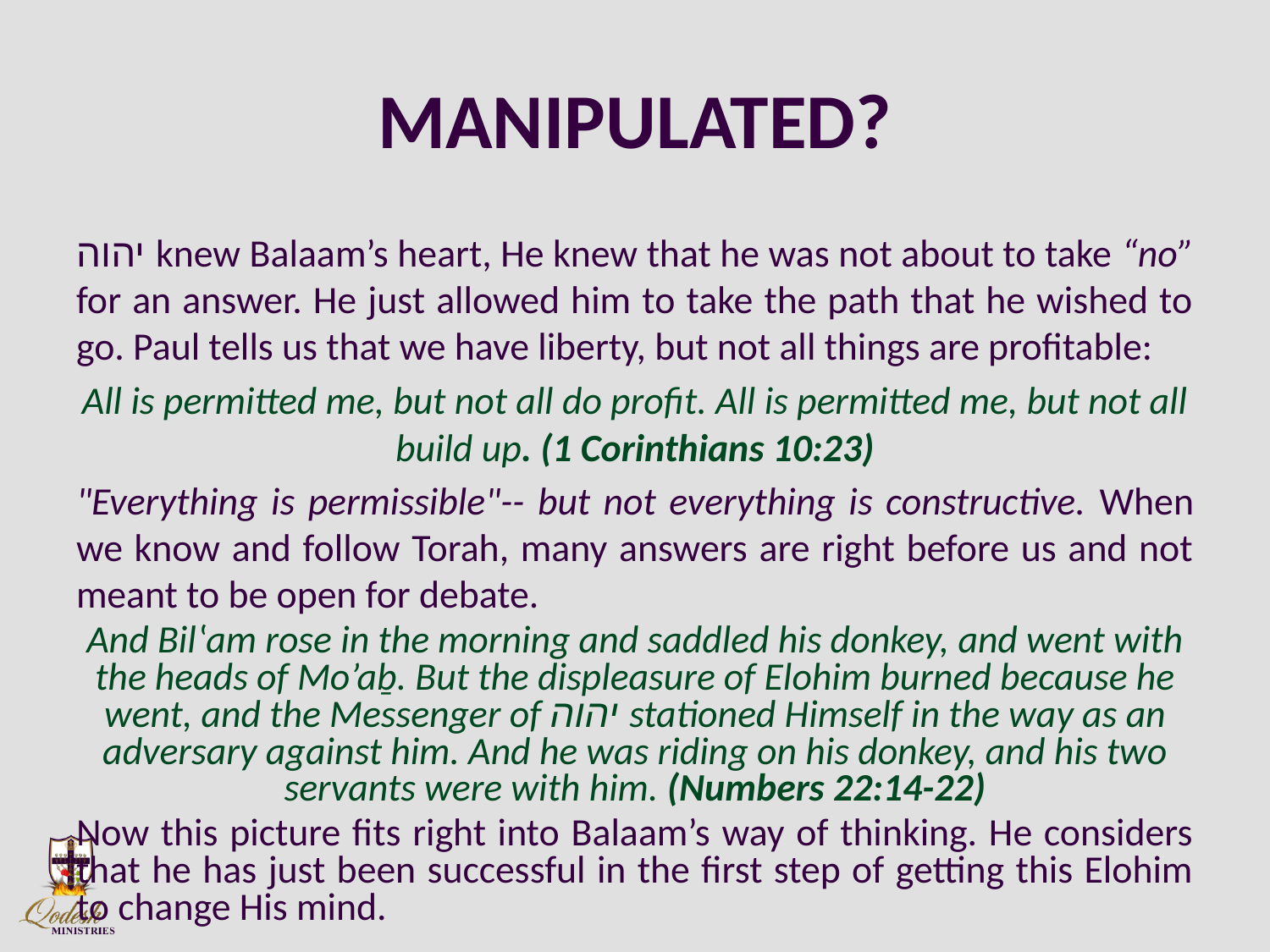

# MANIPULATED?
יהוה knew Balaam’s heart, He knew that he was not about to take “no” for an answer. He just allowed him to take the path that he wished to go. Paul tells us that we have liberty, but not all things are profitable:
All is permitted me, but not all do profit. All is permitted me, but not all build up. (1 Corinthians 10:23)
"Everything is permissible"-- but not everything is constructive. When we know and follow Torah, many answers are right before us and not meant to be open for debate.
And Bilʽam rose in the morning and saddled his donkey, and went with the heads of Mo’aḇ. But the displeasure of Elohim burned because he went, and the Messenger of יהוה stationed Himself in the way as an adversary against him. And he was riding on his donkey, and his two servants were with him. (Numbers 22:14-22)
Now this picture fits right into Balaam’s way of thinking. He considers that he has just been successful in the first step of getting this Elohim to change His mind.